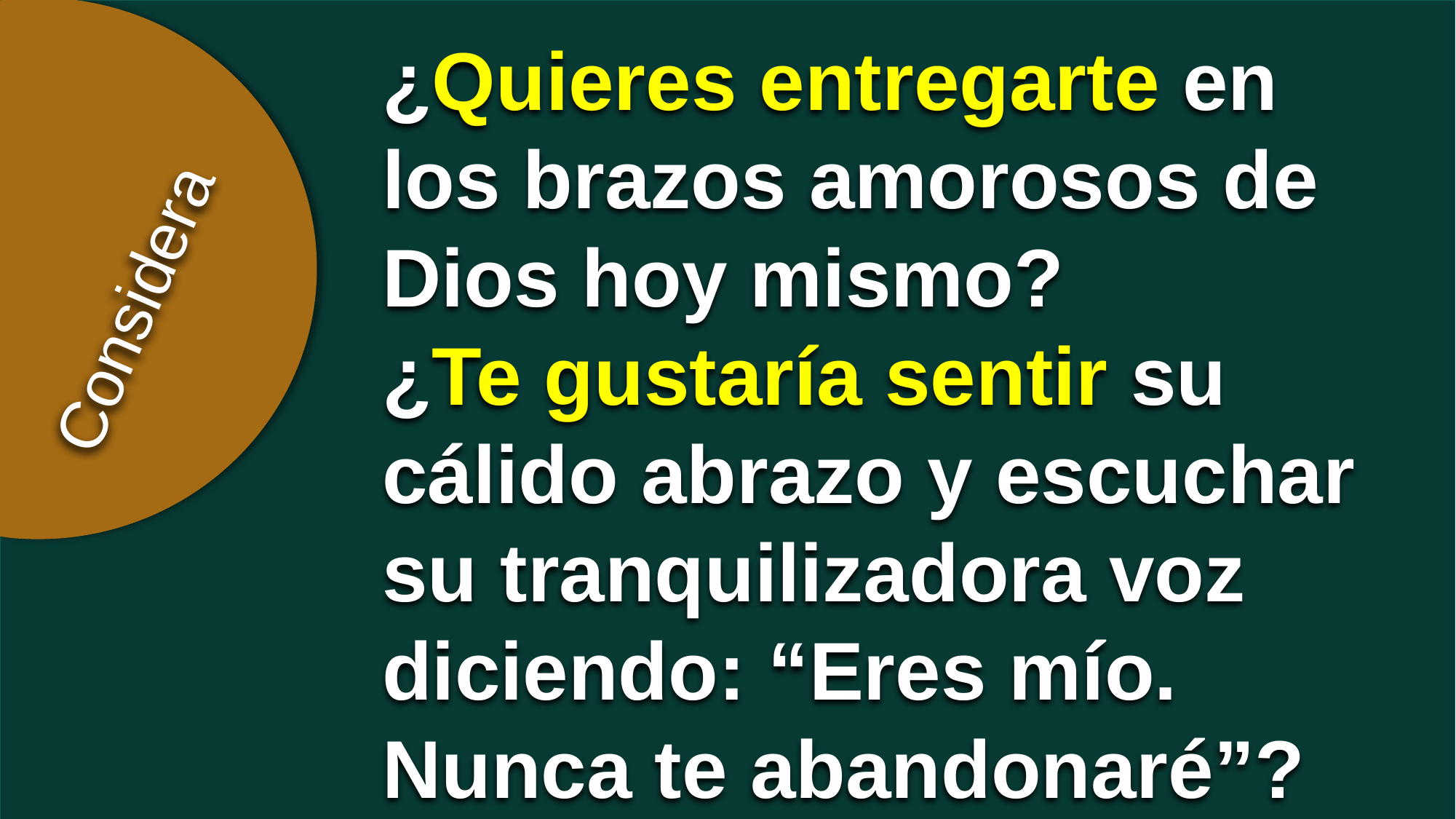

¿Quieres entregarte en los brazos amorosos de Dios hoy mismo?
¿Te gustaría sentir su cálido abrazo y escuchar su tranquilizadora voz diciendo: “Eres mío. Nunca te abandonaré”?
Considera